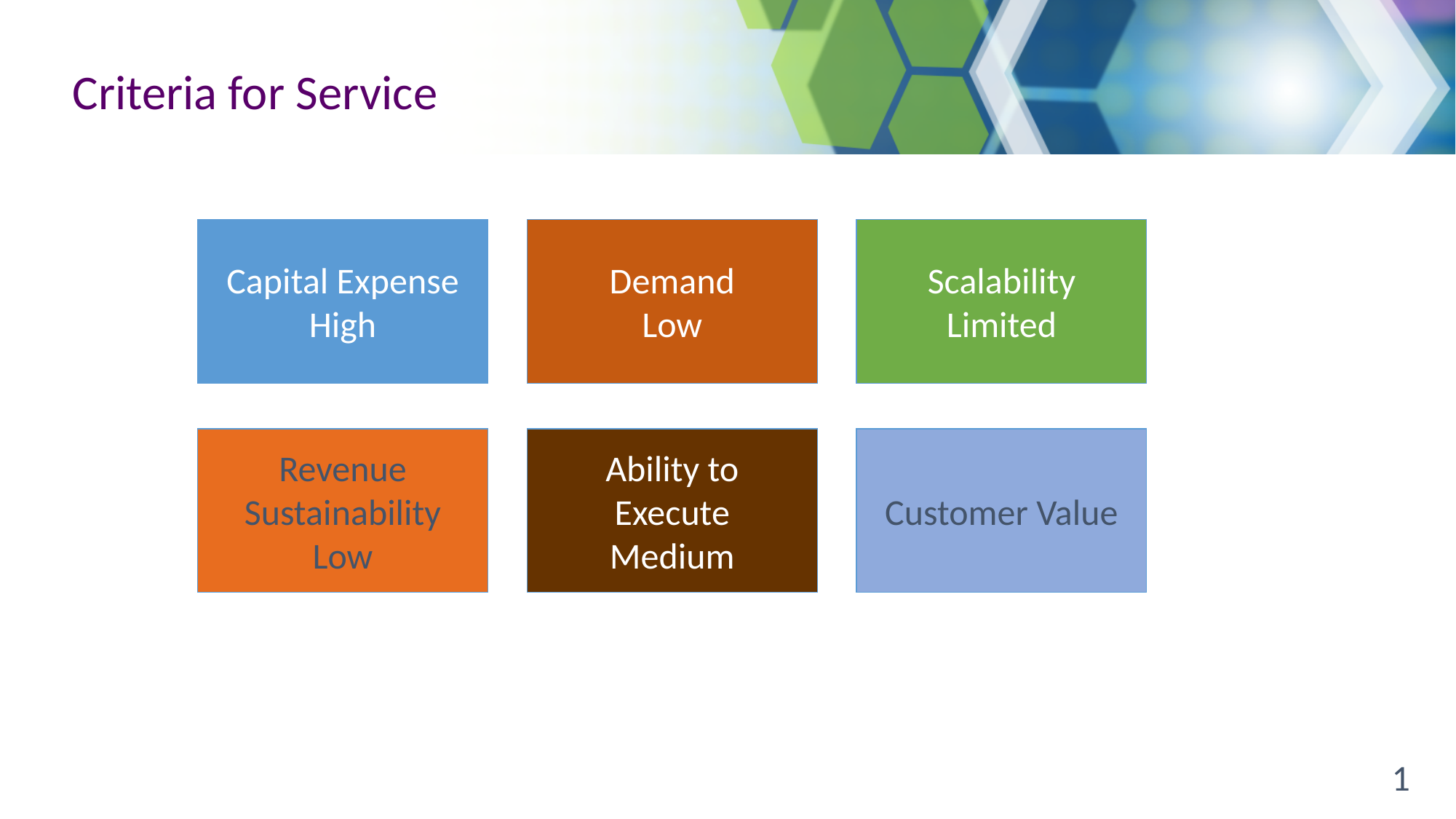

# Criteria for Service
Capital Expense
High
Demand
Low
Scalability
Limited
Revenue Sustainability
Low
Ability to Execute
Medium
Customer Value
1